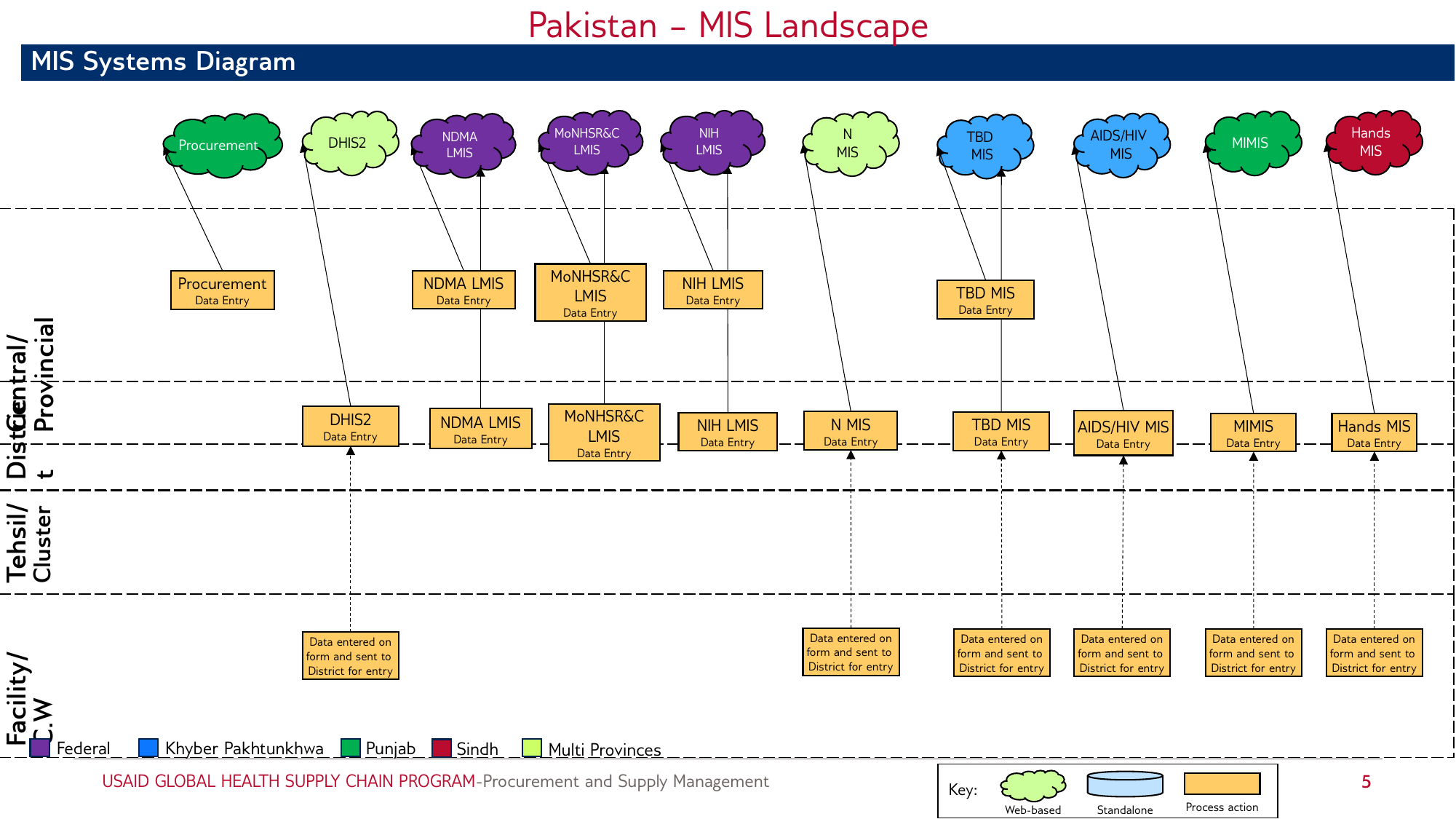

Pakistan – MIS Landscape
| MIS Systems Diagram |
| --- |
MoNHSR&C
LMIS
NIH
LMIS
Hands
MIS
DHIS2
MIMIS
N
MIS
AIDS/HIV
 MIS
NDMA
LMIS
Procurement
TBD
MIS
| Central/ Provincial |
| --- |
MoNHSR&C
LMIS
Data Entry
NDMA LMIS
Data Entry
NIH LMIS
Data Entry
Procurement
Data Entry
TBD MIS
Data Entry
| District |
| --- |
MoNHSR&C
LMIS
Data Entry
DHIS2
Data Entry
NDMA LMIS
Data Entry
AIDS/HIV MIS
Data Entry
N MIS
Data Entry
TBD MIS
Data Entry
NIH LMIS
Data Entry
Hands MIS
Data Entry
MIMIS
Data Entry
| Tehsil/ Cluster |
| --- |
| Facility/ C.W |
| --- |
Data entered on
form and sent to
District for entry
Data entered on
form and sent to
District for entry
Data entered on
form and sent to
District for entry
Data entered on
form and sent to
District for entry
Data entered on
form and sent to
District for entry
Data entered on
form and sent to
District for entry
Federal
Khyber Pakhtunkhwa
Punjab
Sindh
Multi Provinces

| Key: |
| --- |
5

Process action
Web-based
Standalone